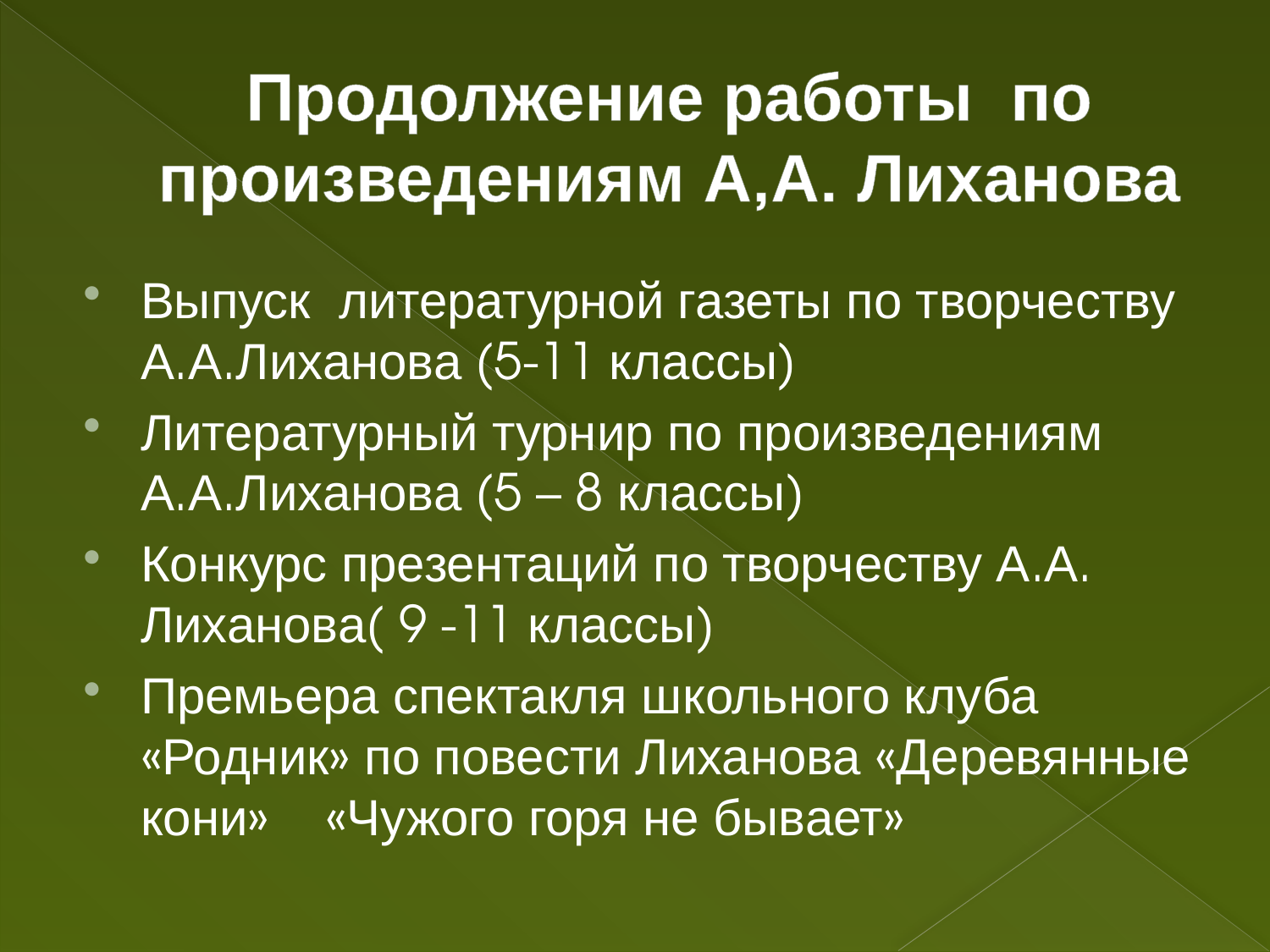

# Продолжение работы  по произведениям А,А. Лиханова
Выпуск  литературной газеты по творчеству А.А.Лиханова (5-11 классы)
Литературный турнир по произведениям А.А.Лиханова (5 – 8 классы)
Конкурс презентаций по творчеству А.А. Лиханова( 9 -11 классы)
Премьера спектакля школьного клуба «Родник» по повести Лиханова «Деревянные кони»    «Чужого горя не бывает»